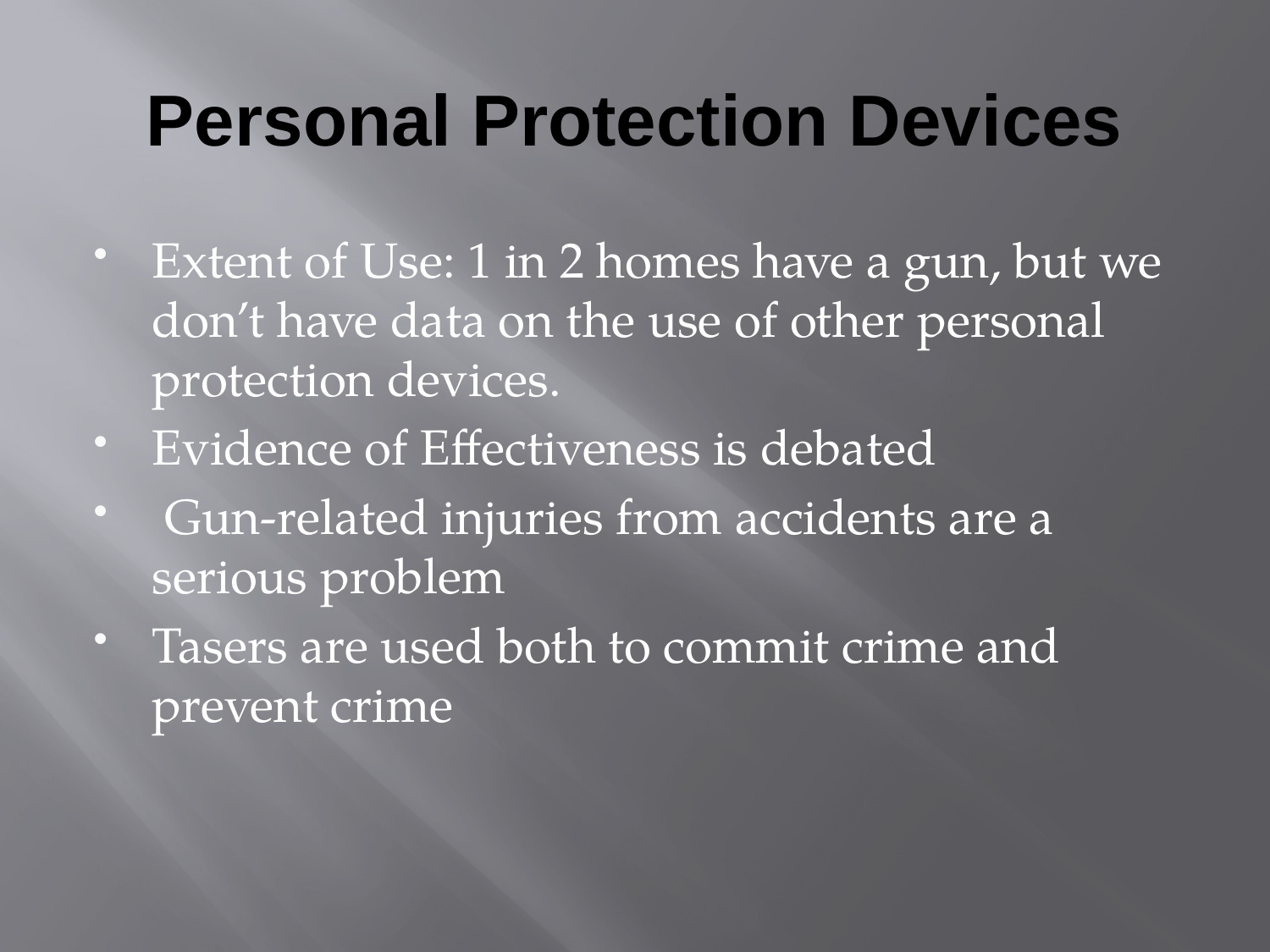

# Personal Protection Devices
Extent of Use: 1 in 2 homes have a gun, but we don’t have data on the use of other personal protection devices.
Evidence of Effectiveness is debated
 Gun-related injuries from accidents are a serious problem
Tasers are used both to commit crime and prevent crime